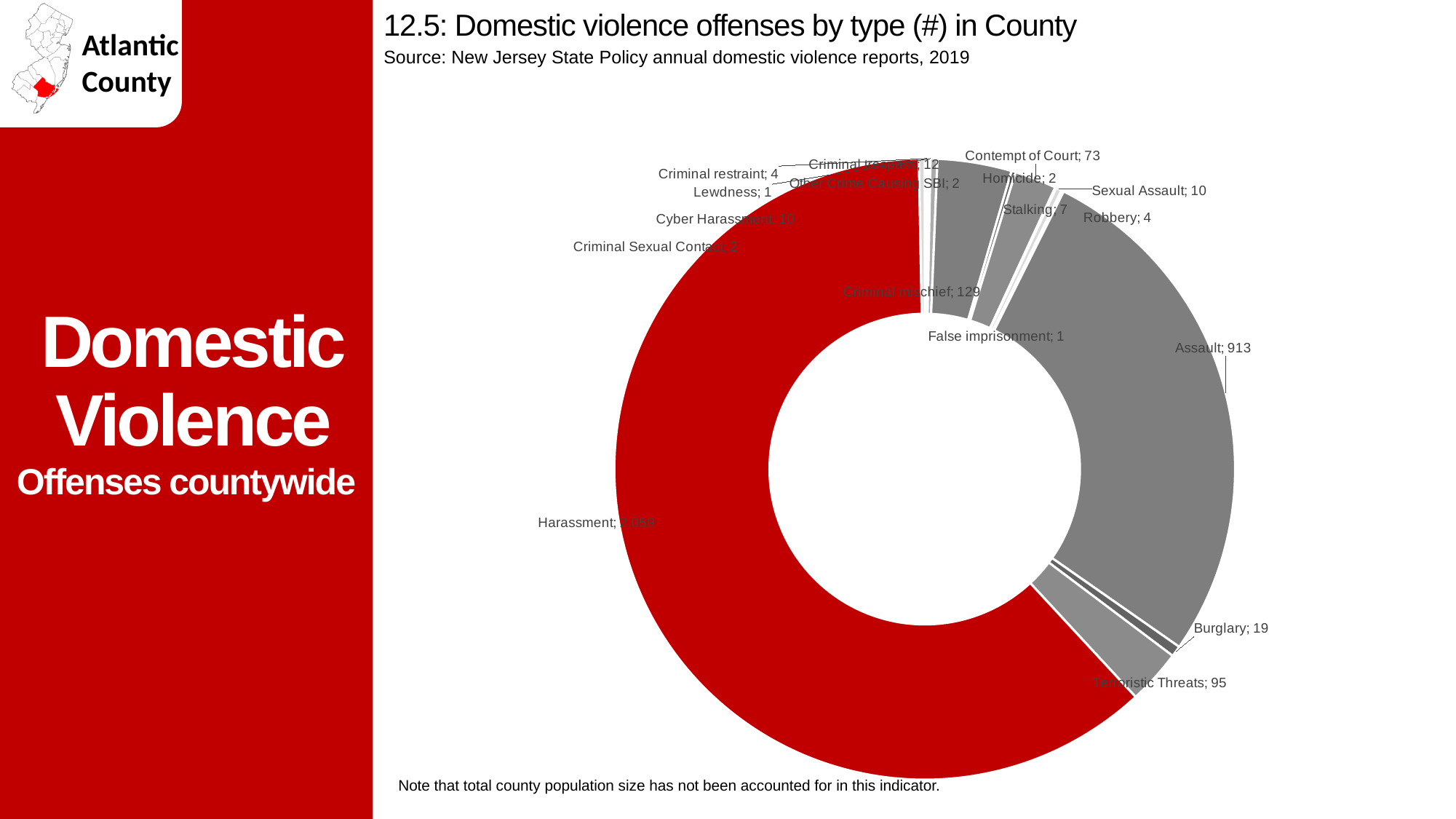

12.5: Domestic violence offenses by type (#) in County
Source: New Jersey State Policy annual domestic violence reports, 2019
Domestic
Violence

### Chart

| Category | 2019 |
|---|---|
| Homicide | 2.0 |
| Criminal restraint | 4.0 |
| False imprisonment | 1.0 |
| Criminal Sexual Contact | 2.0 |
| Lewdness | 1.0 |
| Criminal trespass | 12.0 |
| Criminal mischief | 129.0 |
| Stalking | 7.0 |
| Criminal Coercion | 0.0 |
| Contempt of Court | 73.0 |
| Other Crime Causing SBI | 2.0 |
| Sexual Assault | 10.0 |
| Robbery | 4.0 |
| Assault | 913.0 |
| Burglary | 19.0 |
| Kidnapping | 0.0 |
| Terroristic Threats | 95.0 |
| Harassment | 2059.0 |
| Cyber Harassment | 10.0 |
Offenses countywide
Note that total county population size has not been accounted for in this indicator.